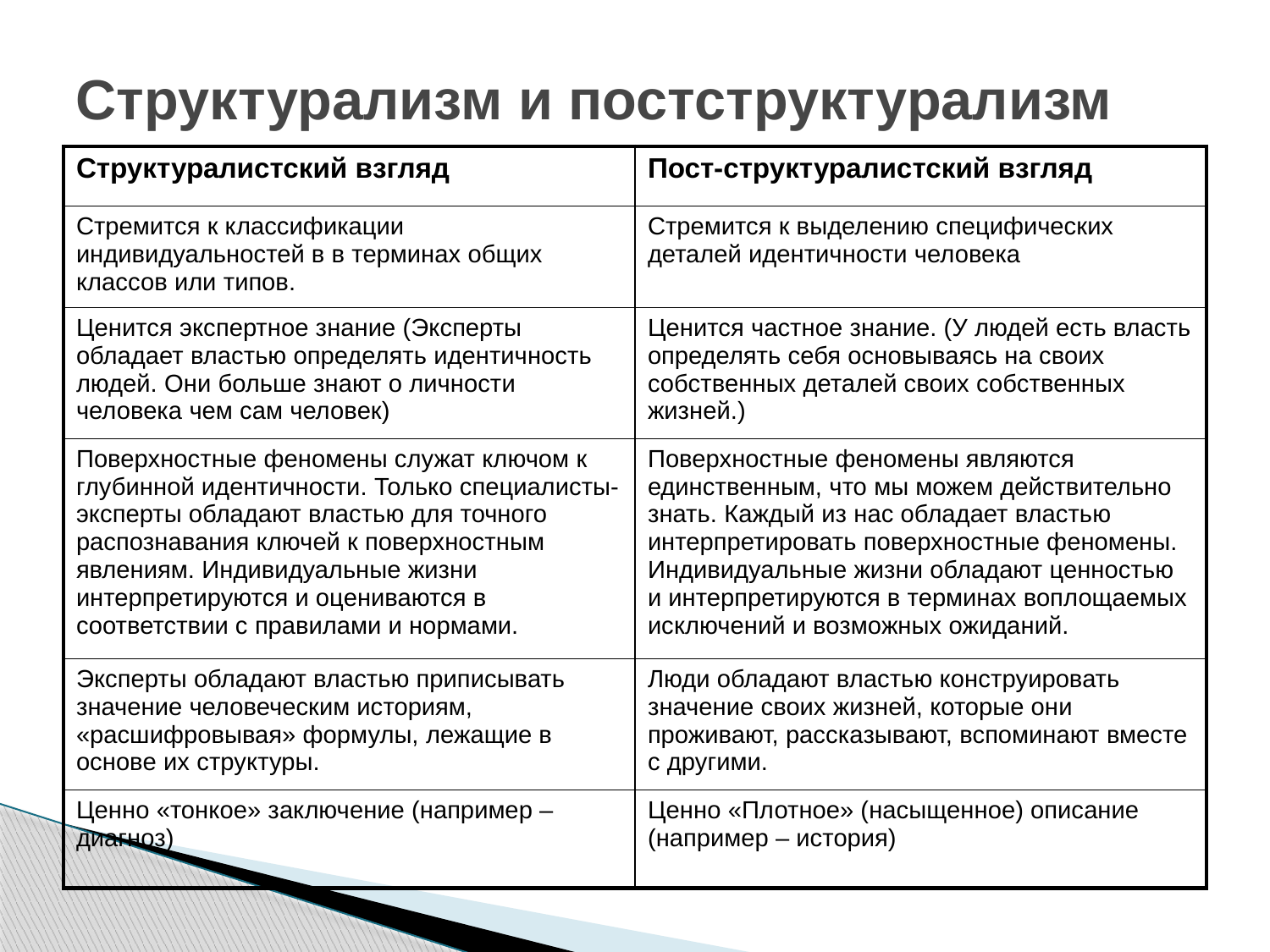

# Структурализм и постструктурализм
| Структуралистский взгляд | Пост-структуралистский взгляд |
| --- | --- |
| Стремится к классификации индивидуальностей в в терминах общих классов или типов. | Стремится к выделению специфических деталей идентичности человека |
| Ценится экспертное знание (Эксперты обладает властью определять идентичность людей. Они больше знают о личности человека чем сам человек) | Ценится частное знание. (У людей есть власть определять себя основываясь на своих собственных деталей своих собственных жизней.) |
| Поверхностные феномены служат ключом к глубинной идентичности. Только специалисты-эксперты обладают властью для точного распознавания ключей к поверхностным явлениям. Индивидуальные жизни интерпретируются и оцениваются в соответствии с правилами и нормами. | Поверхностные феномены являются единственным, что мы можем действительно знать. Каждый из нас обладает властью интерпретировать поверхностные феномены. Индивидуальные жизни обладают ценностью и интерпретируются в терминах воплощаемых исключений и возможных ожиданий. |
| Эксперты обладают властью приписывать значение человеческим историям, «расшифровывая» формулы, лежащие в основе их структуры. | Люди обладают властью конструировать значение своих жизней, которые они проживают, рассказывают, вспоминают вместе с другими. |
| Ценно «тонкое» заключение (например – диагноз) | Ценно «Плотное» (насыщенное) описание (например – история) |